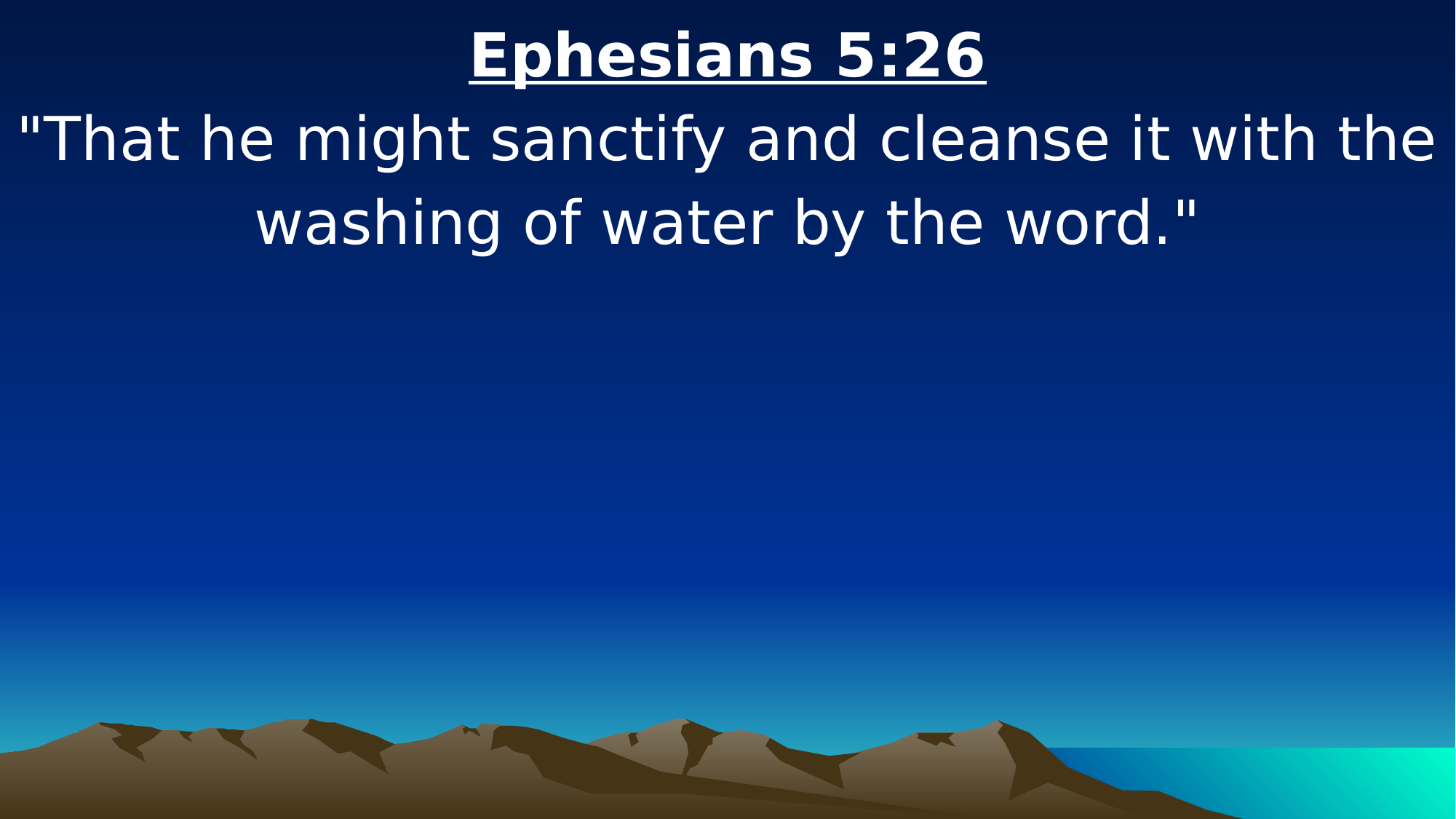

Ephesians 5:26
"That he might sanctify and cleanse it with the washing of water by the word."